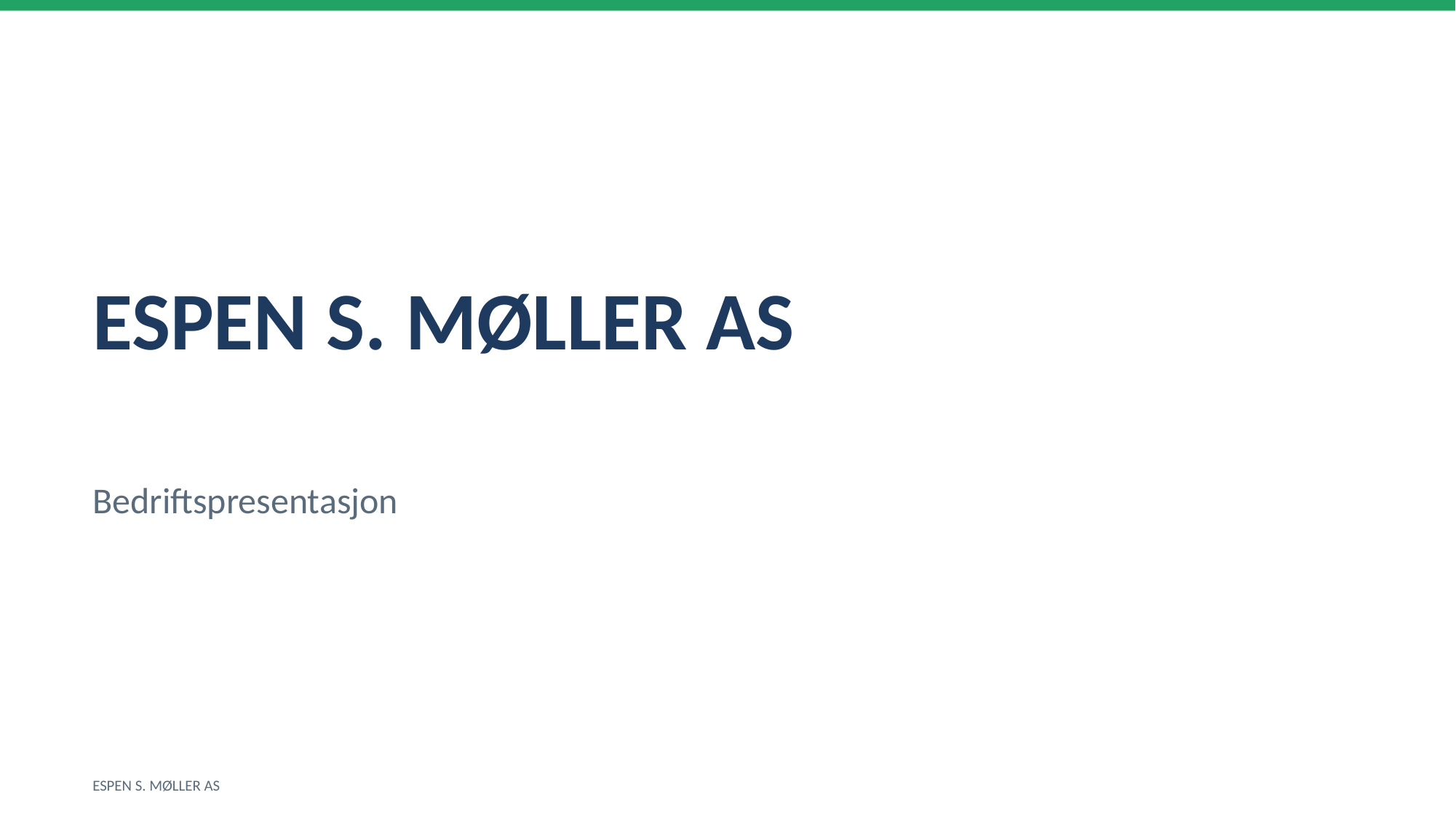

ESPEN S. MØLLER AS
Bedriftspresentasjon
ESPEN S. MØLLER AS